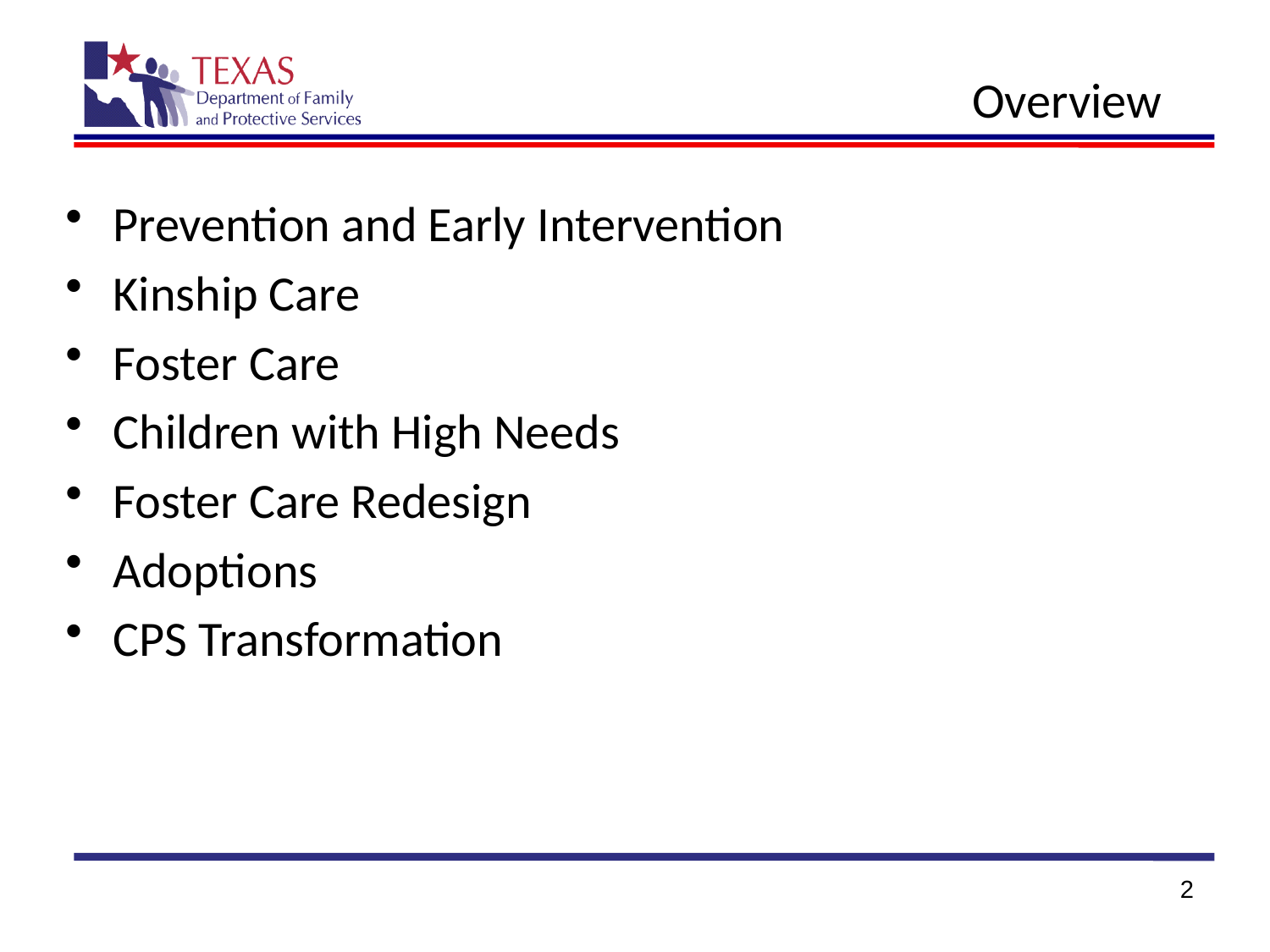

# Overview
Prevention and Early Intervention
Kinship Care
Foster Care
Children with High Needs
Foster Care Redesign
Adoptions
CPS Transformation
2